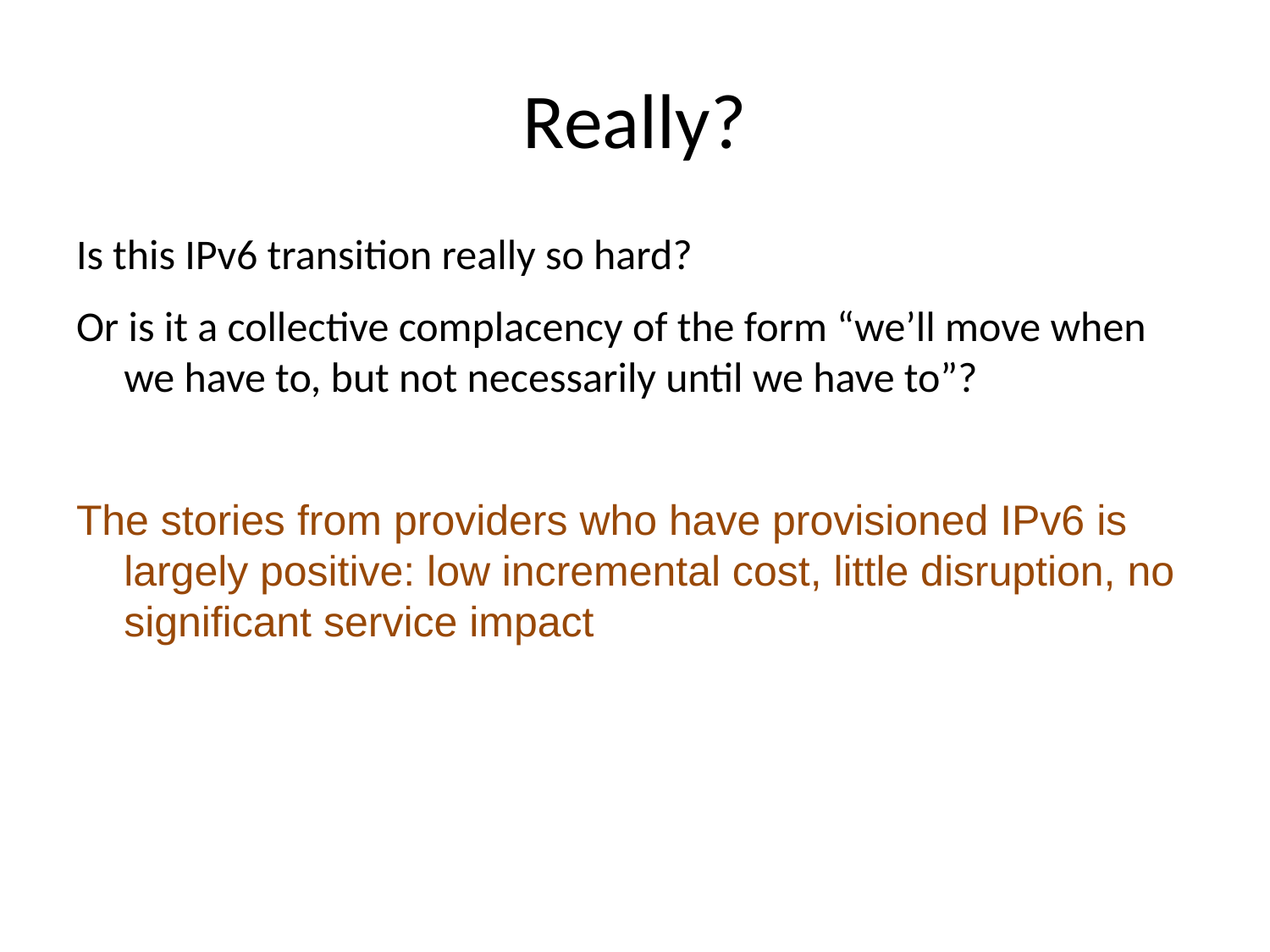

# Really?
Is this IPv6 transition really so hard?
Or is it a collective complacency of the form “we’ll move when we have to, but not necessarily until we have to”?

The stories from providers who have provisioned IPv6 is largely positive: low incremental cost, little disruption, no significant service impact